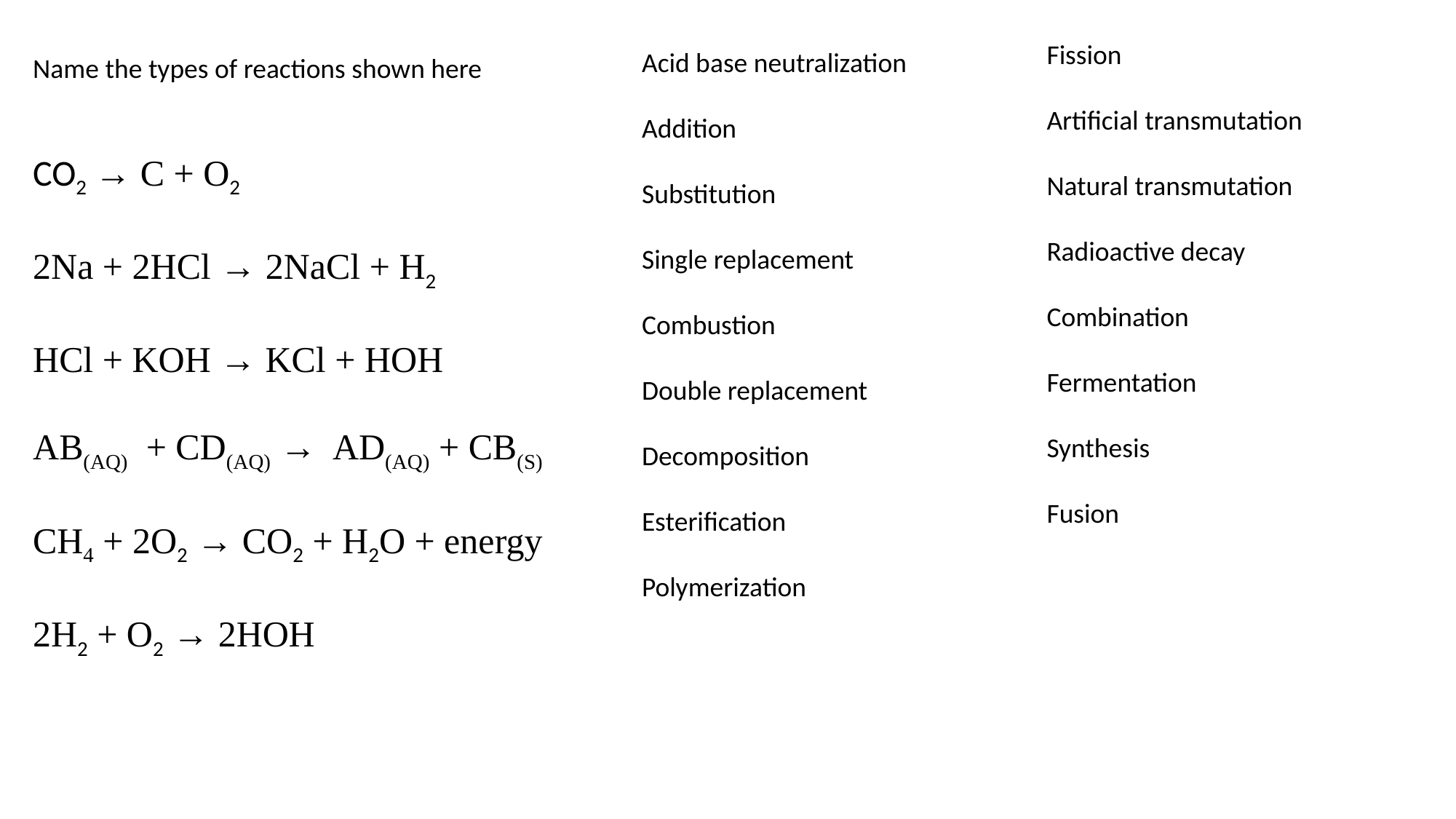

Fission

Artificial transmutation

Natural transmutation

Radioactive decay

Combination

Fermentation

Synthesis

Fusion

Acid base neutralization

Addition

Substitution

Single replacement

Combustion

Double replacement

Decomposition

Esterification

Polymerization

Name the types of reactions shown here

CO2 → C + O2

2Na + 2HCl → 2NaCl + H2

HCl + KOH → KCl + HOH

AB(AQ)  + CD(AQ) →  AD(AQ) + CB(S)

CH4 + 2O2 → CO2 + H2O + energy

2H2 + O2 → 2HOH